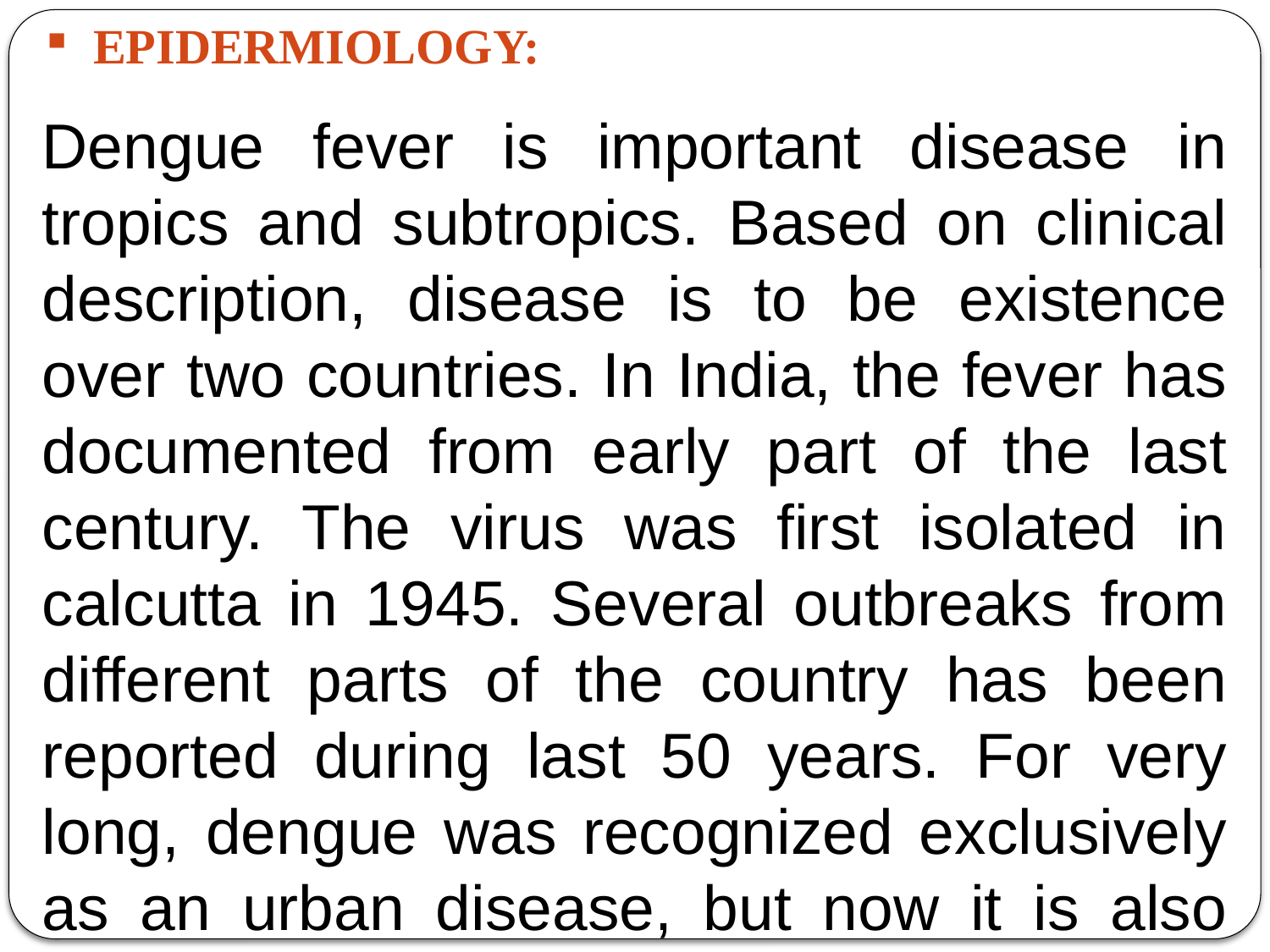

| EPIDERMIOLOGY: |
| --- |
Dengue fever is important disease in tropics and subtropics. Based on clinical description, disease is to be existence over two countries. In India, the fever has documented from early part of the last century. The virus was first isolated in calcutta in 1945. Several outbreaks from different parts of the country has been reported during last 50 years. For very long, dengue was recognized exclusively as an urban disease, but now it is also considered an important disease in rural area.